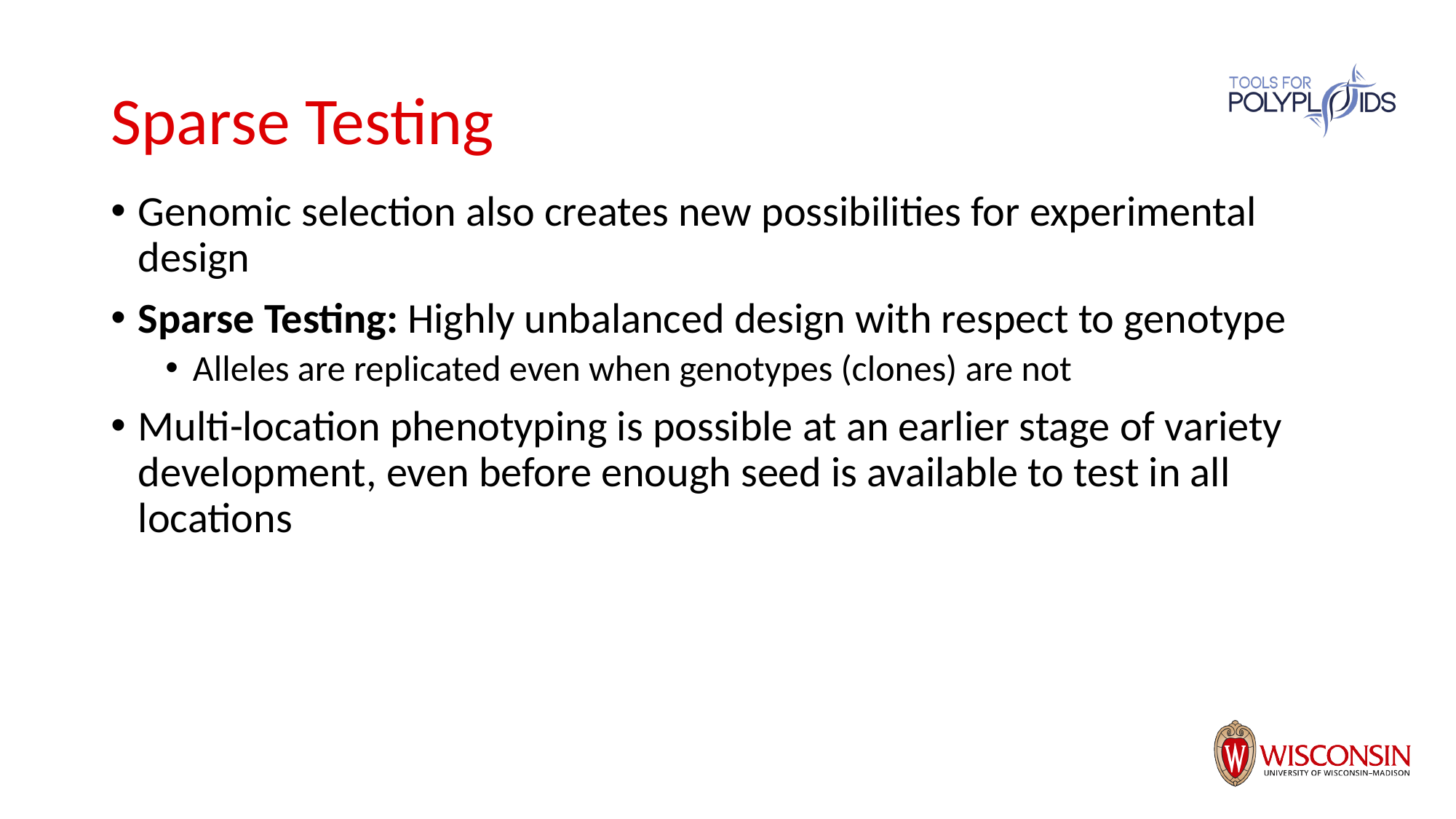

# Sparse Testing
Genomic selection also creates new possibilities for experimental design
Sparse Testing: Highly unbalanced design with respect to genotype
Alleles are replicated even when genotypes (clones) are not
Multi-location phenotyping is possible at an earlier stage of variety development, even before enough seed is available to test in all locations